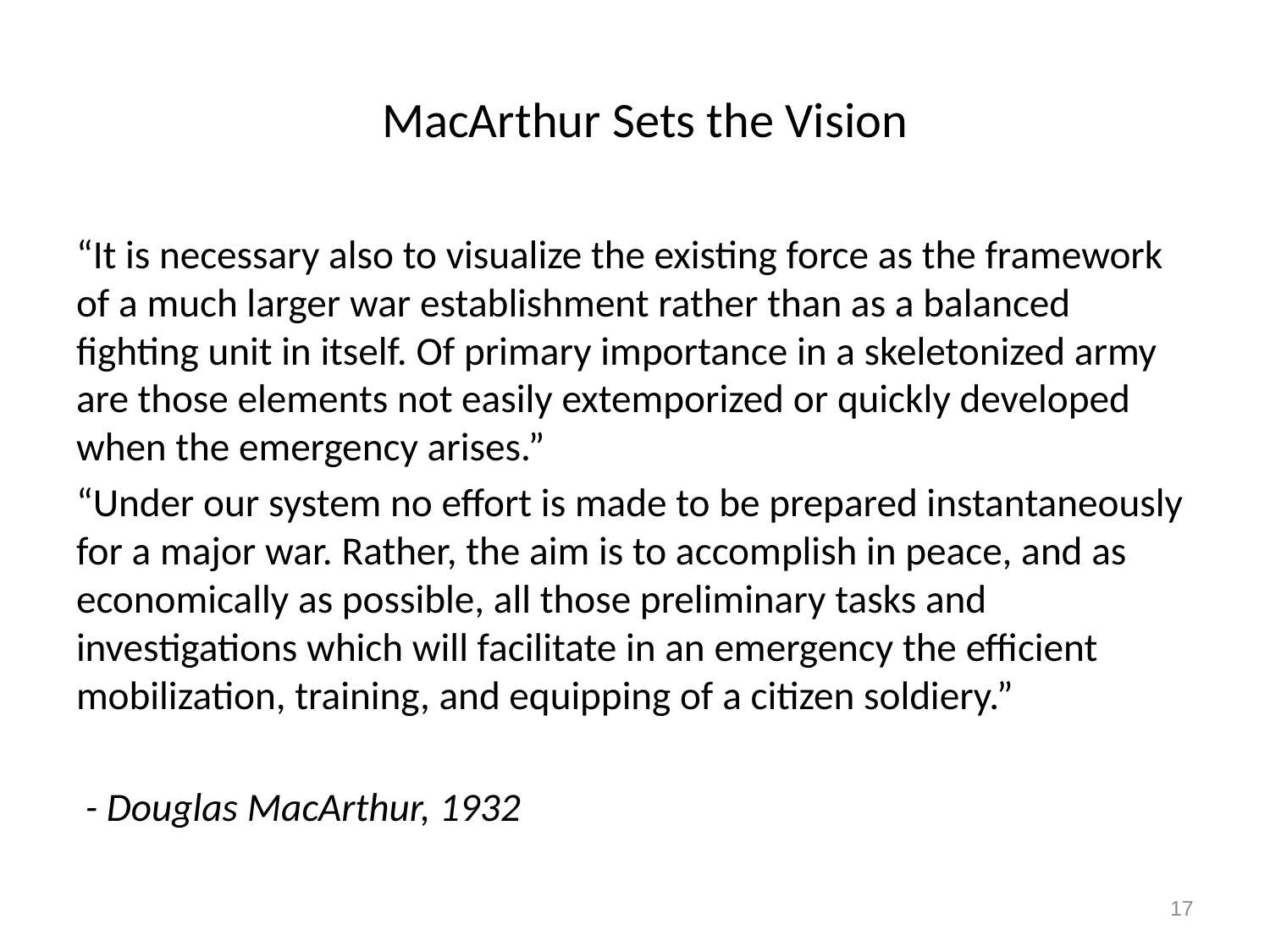

# MacArthur Sets the Vision
“It is necessary also to visualize the existing force as the framework of a much larger war establishment rather than as a balanced fighting unit in itself. Of primary importance in a skeletonized army are those elements not easily extemporized or quickly developed when the emergency arises.”
“Under our system no effort is made to be prepared instantaneously for a major war. Rather, the aim is to accomplish in peace, and as economically as possible, all those preliminary tasks and investigations which will facilitate in an emergency the efficient mobilization, training, and equipping of a citizen soldiery.”

 - Douglas MacArthur, 1932

17